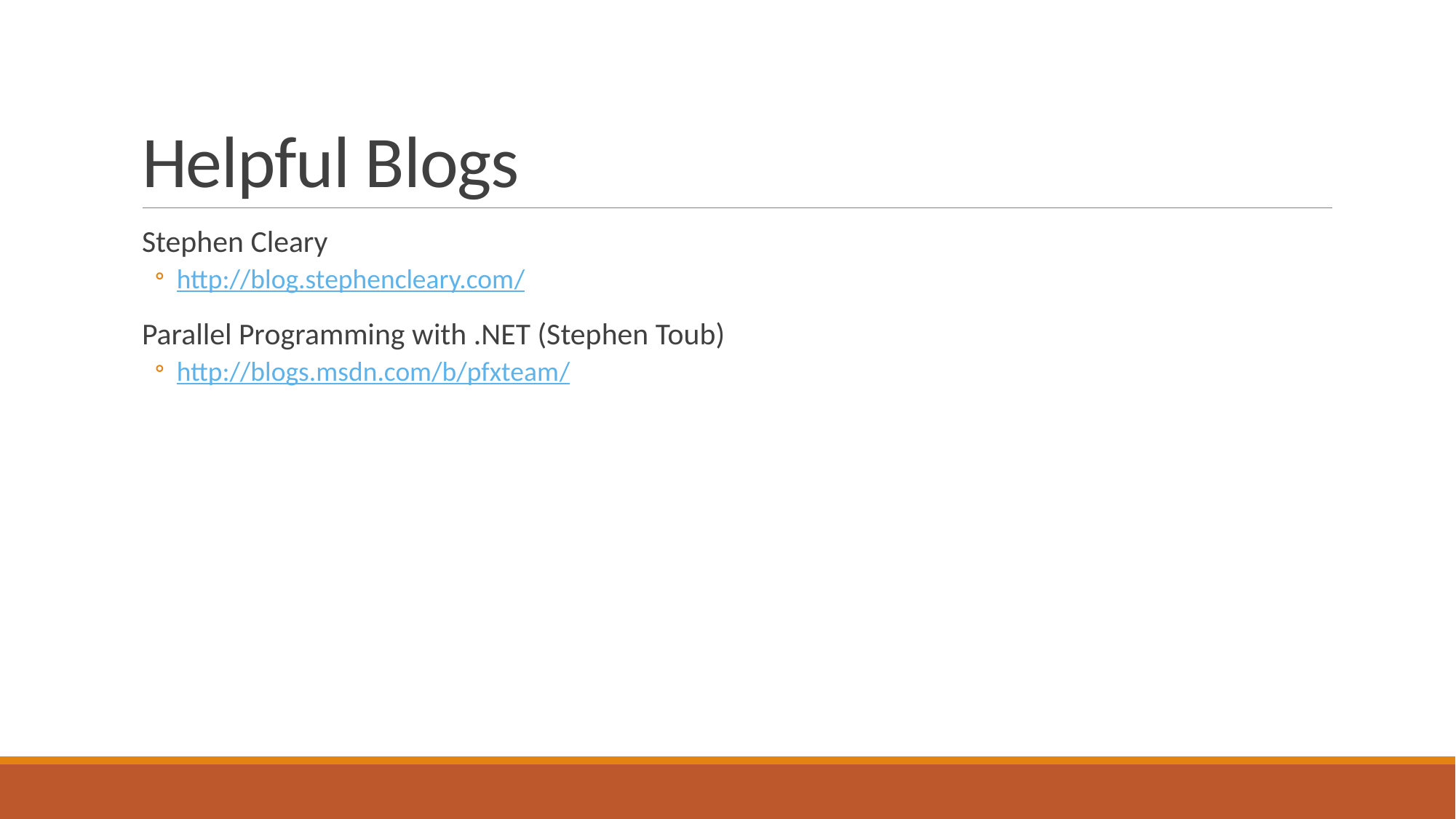

# Helpful Blogs
Stephen Cleary
http://blog.stephencleary.com/
Parallel Programming with .NET (Stephen Toub)
http://blogs.msdn.com/b/pfxteam/